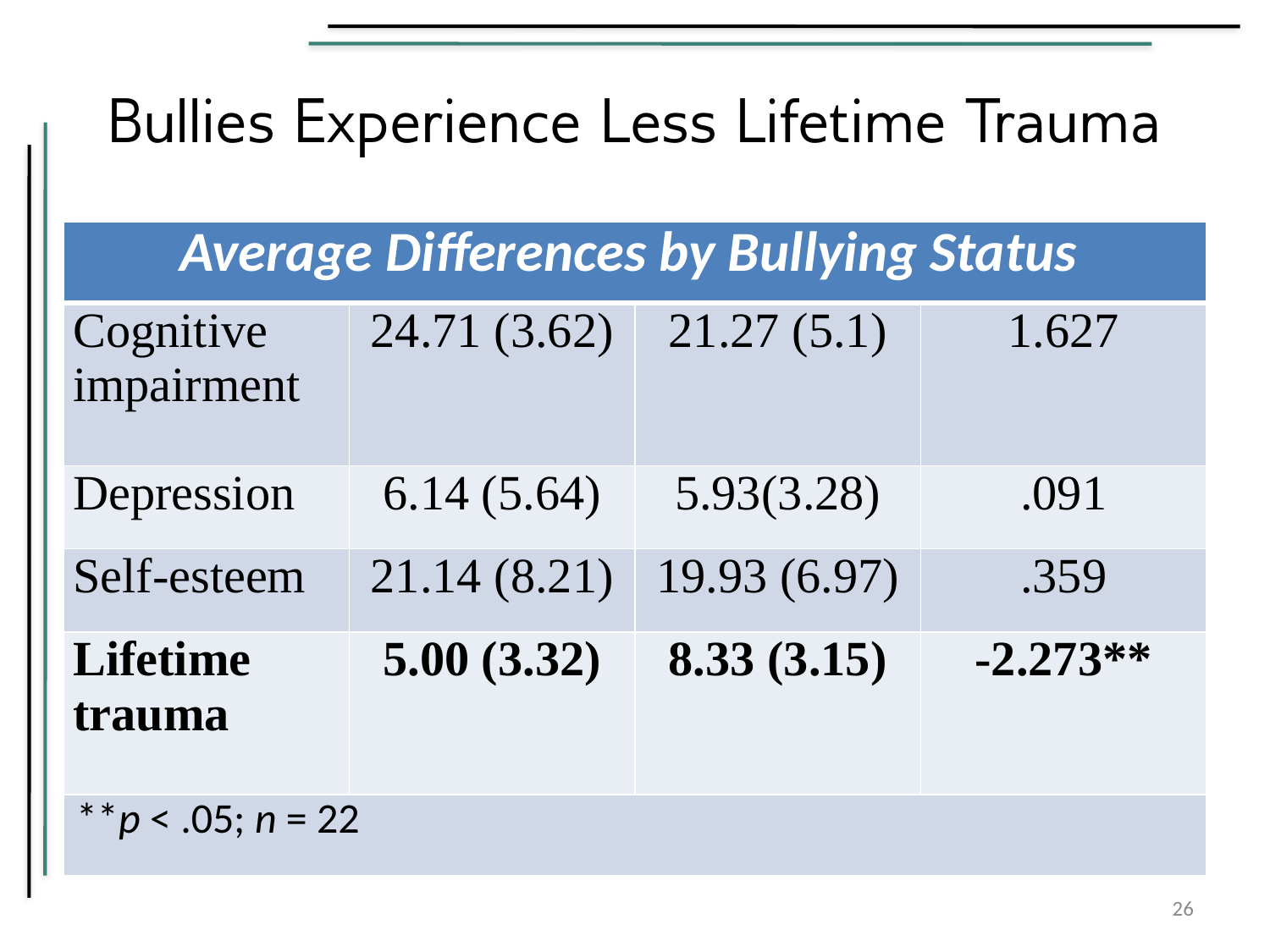

# Bullies Experience Less Lifetime Trauma
| Average Differences by Bullying Status |  |  |  |
| --- | --- | --- | --- |
| Cognitive impairment | 24.71 (3.62) | 21.27 (5.1) | 1.627 |
| Depression | 6.14 (5.64) | 5.93(3.28) | .091 |
| Self-esteem | 21.14 (8.21) | 19.93 (6.97) | .359 |
| Lifetime trauma | 5.00 (3.32) | 8.33 (3.15) | -2.273\*\* |
| \*\*p < .05; n = 22 |  |  |  |
26